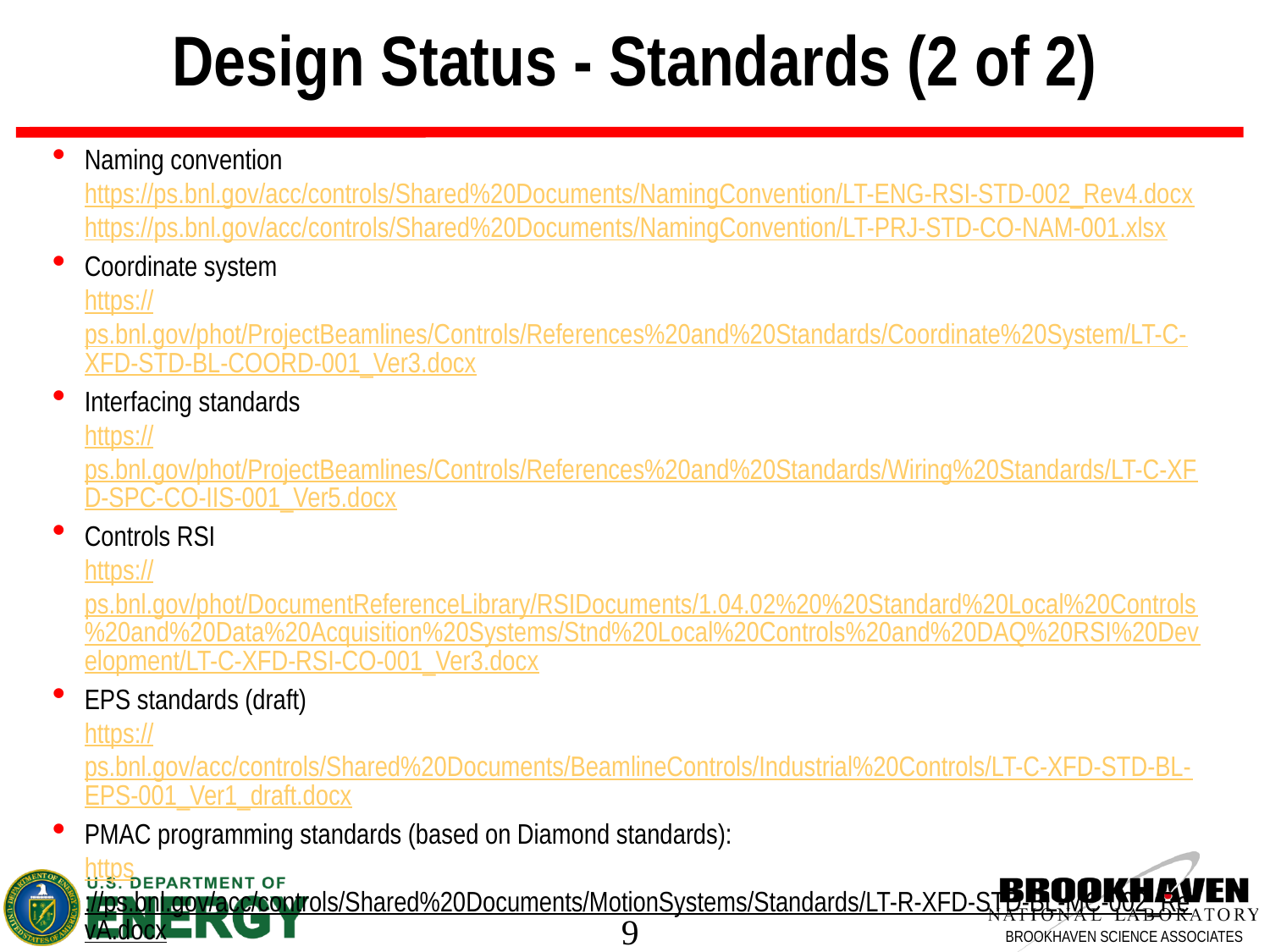

Design Status - Standards (2 of 2)
Naming convention
https://ps.bnl.gov/acc/controls/Shared%20Documents/NamingConvention/LT-ENG-RSI-STD-002_Rev4.docx
https://ps.bnl.gov/acc/controls/Shared%20Documents/NamingConvention/LT-PRJ-STD-CO-NAM-001.xlsx
Coordinate system
https://ps.bnl.gov/phot/ProjectBeamlines/Controls/References%20and%20Standards/Coordinate%20System/LT-C-XFD-STD-BL-COORD-001_Ver3.docx
Interfacing standards
https://ps.bnl.gov/phot/ProjectBeamlines/Controls/References%20and%20Standards/Wiring%20Standards/LT-C-XFD-SPC-CO-IIS-001_Ver5.docx
Controls RSI
https://ps.bnl.gov/phot/DocumentReferenceLibrary/RSIDocuments/1.04.02%20%20Standard%20Local%20Controls%20and%20Data%20Acquisition%20Systems/Stnd%20Local%20Controls%20and%20DAQ%20RSI%20Development/LT-C-XFD-RSI-CO-001_Ver3.docx
EPS standards (draft)
https://ps.bnl.gov/acc/controls/Shared%20Documents/BeamlineControls/Industrial%20Controls/LT-C-XFD-STD-BL-EPS-001_Ver1_draft.docx
PMAC programming standards (based on Diamond standards):
https://ps.bnl.gov/acc/controls/Shared%20Documents/MotionSystems/Standards/LT-R-XFD-STD-BL-MC-002_RevA.docx